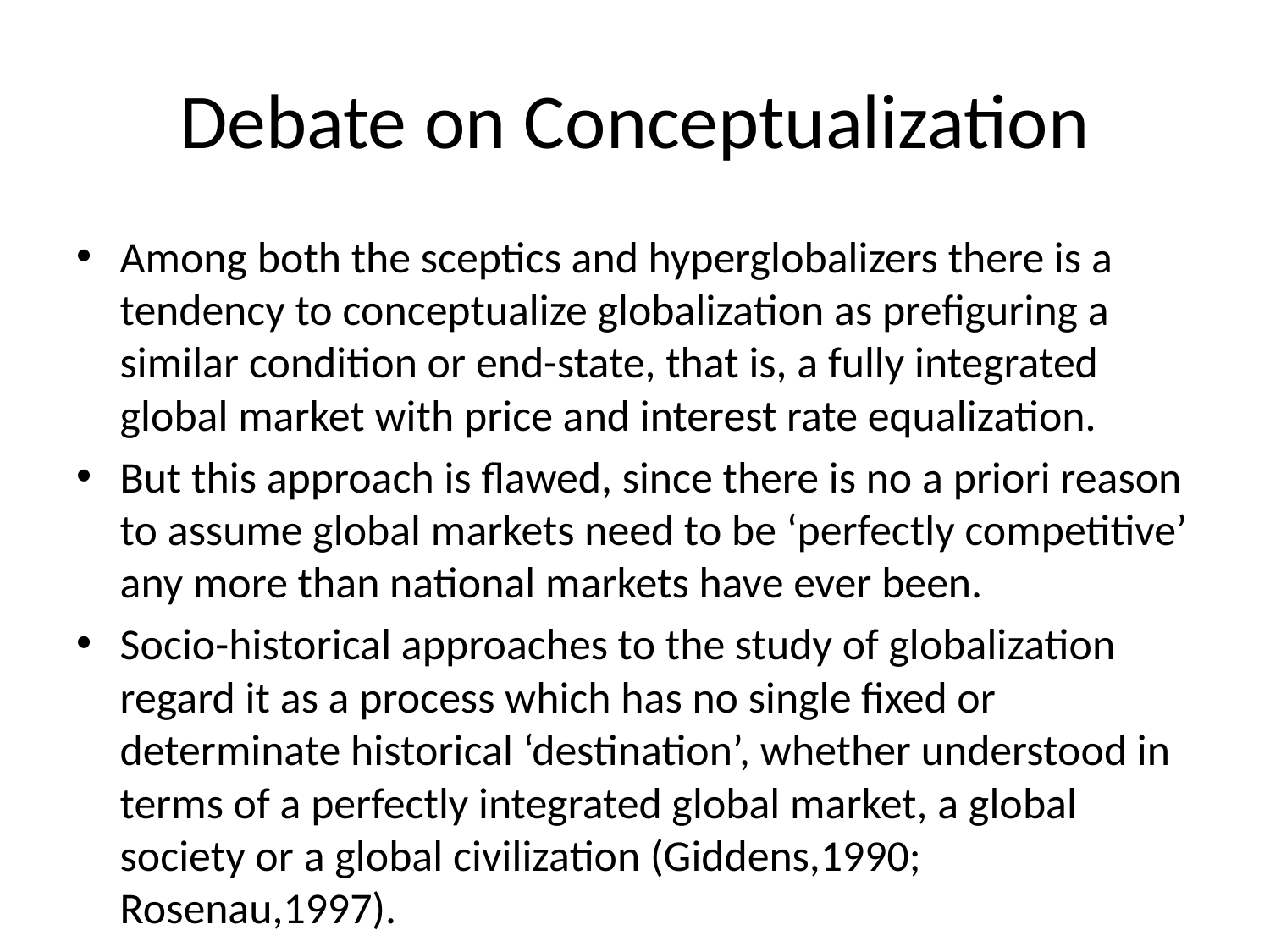

# Debate on Conceptualization
Among both the sceptics and hyperglobalizers there is a tendency to conceptualize globalization as prefiguring a similar condition or end-state, that is, a fully integrated global market with price and interest rate equalization.
But this approach is flawed, since there is no a priori reason to assume global markets need to be ‘perfectly competitive’ any more than national markets have ever been.
Socio-historical approaches to the study of globalization regard it as a process which has no single fixed or determinate historical ‘destination’, whether understood in terms of a perfectly integrated global market, a global society or a global civilization (Giddens,1990; Rosenau,1997).